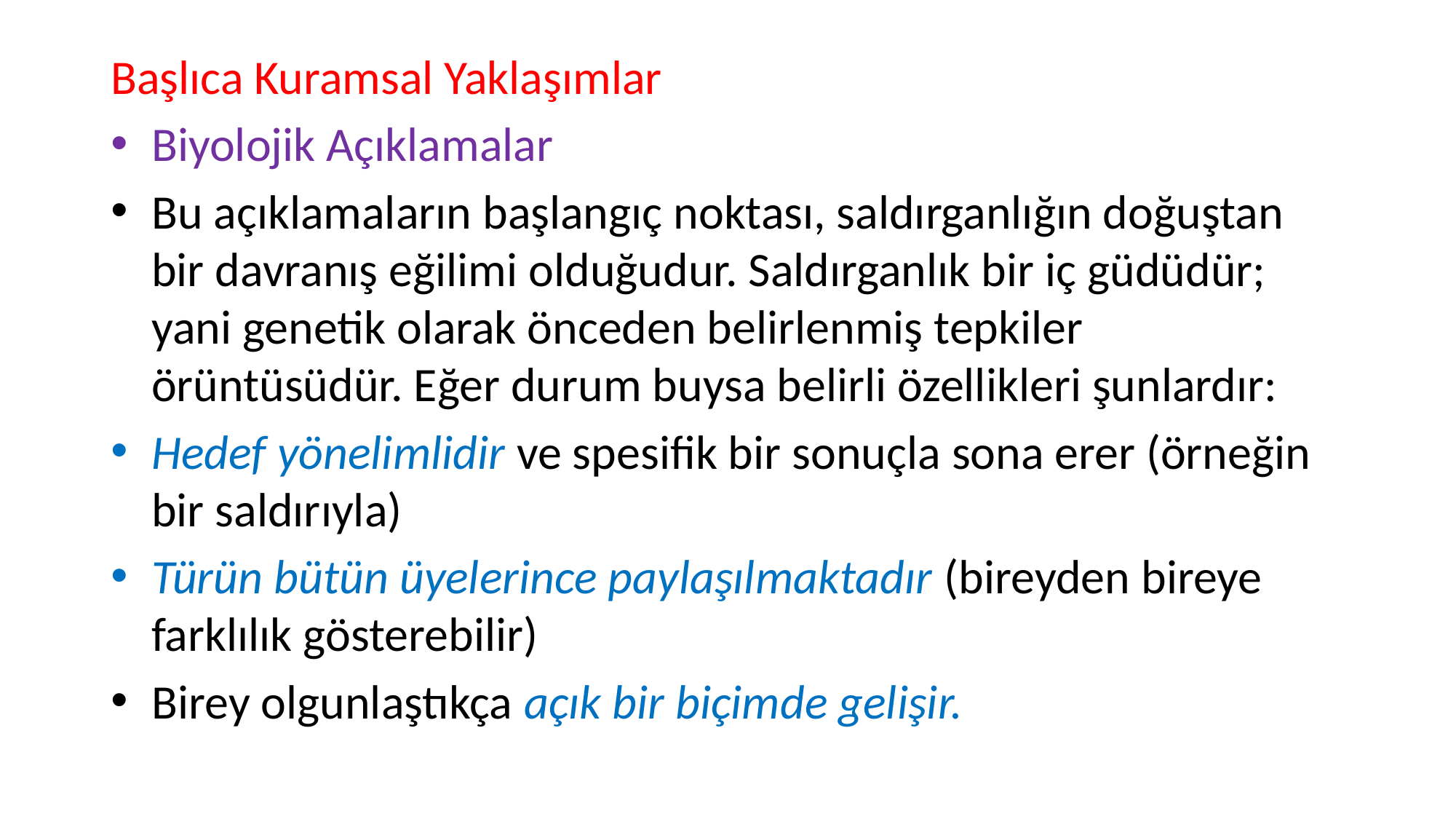

Başlıca Kuramsal Yaklaşımlar
Biyolojik Açıklamalar
Bu açıklamaların başlangıç noktası, saldırganlığın doğuştan bir davranış eğilimi olduğudur. Saldırganlık bir iç güdüdür; yani genetik olarak önceden belirlenmiş tepkiler örüntüsüdür. Eğer durum buysa belirli özellikleri şunlardır:
Hedef yönelimlidir ve spesifik bir sonuçla sona erer (örneğin bir saldırıyla)
Türün bütün üyelerince paylaşılmaktadır (bireyden bireye farklılık gösterebilir)
Birey olgunlaştıkça açık bir biçimde gelişir.